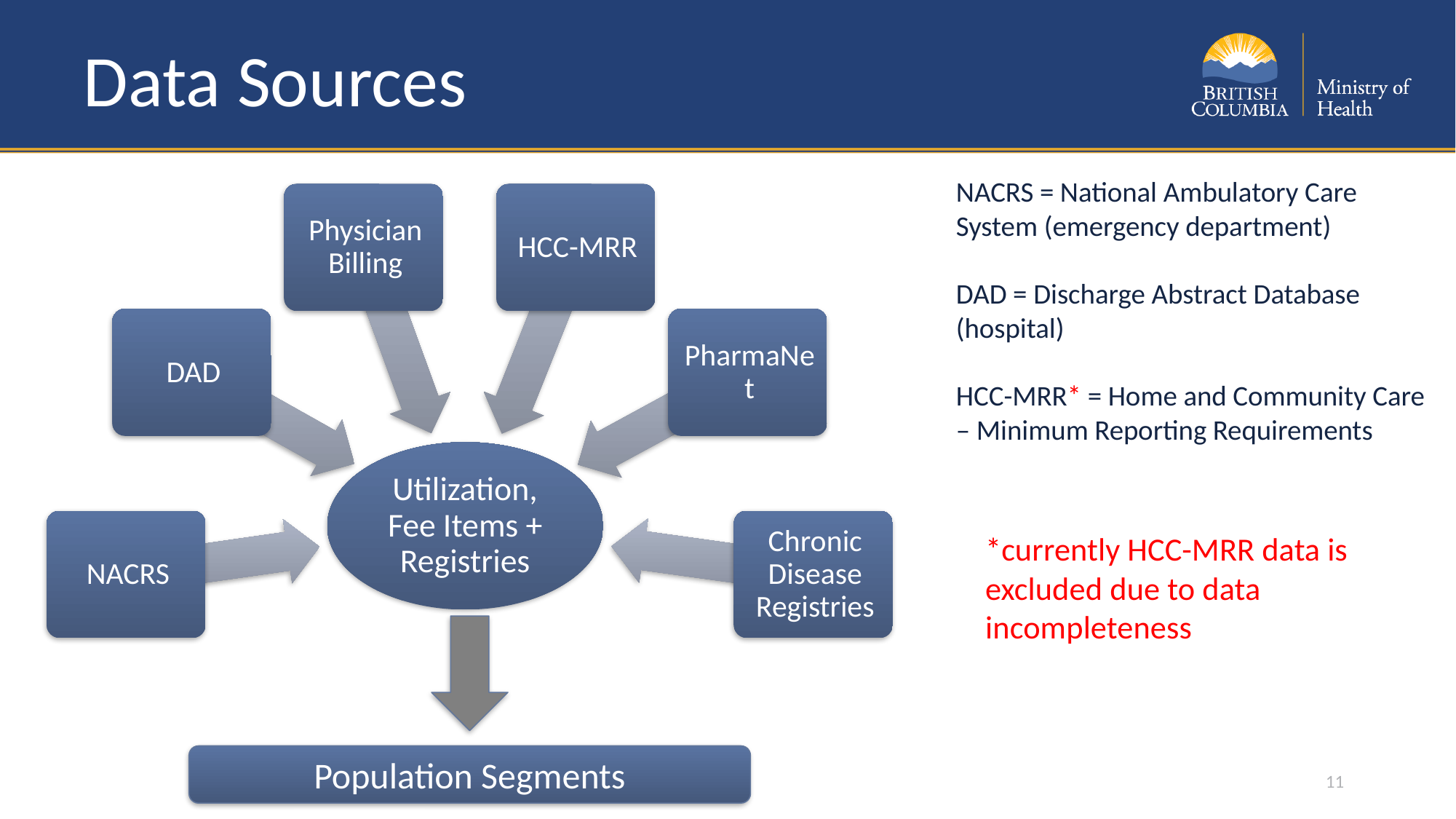

# Data Sources
Utilization, Fee Items + Registries
NACRS
DAD
Physician Billing
HCC-MRR
PharmaNet
Chronic Disease Registries
NACRS = National Ambulatory Care System (emergency department)

DAD = Discharge Abstract Database (hospital)

HCC-MRR* = Home and Community Care – Minimum Reporting Requirements
*currently HCC-MRR data is excluded due to data incompleteness

Population Segments
11